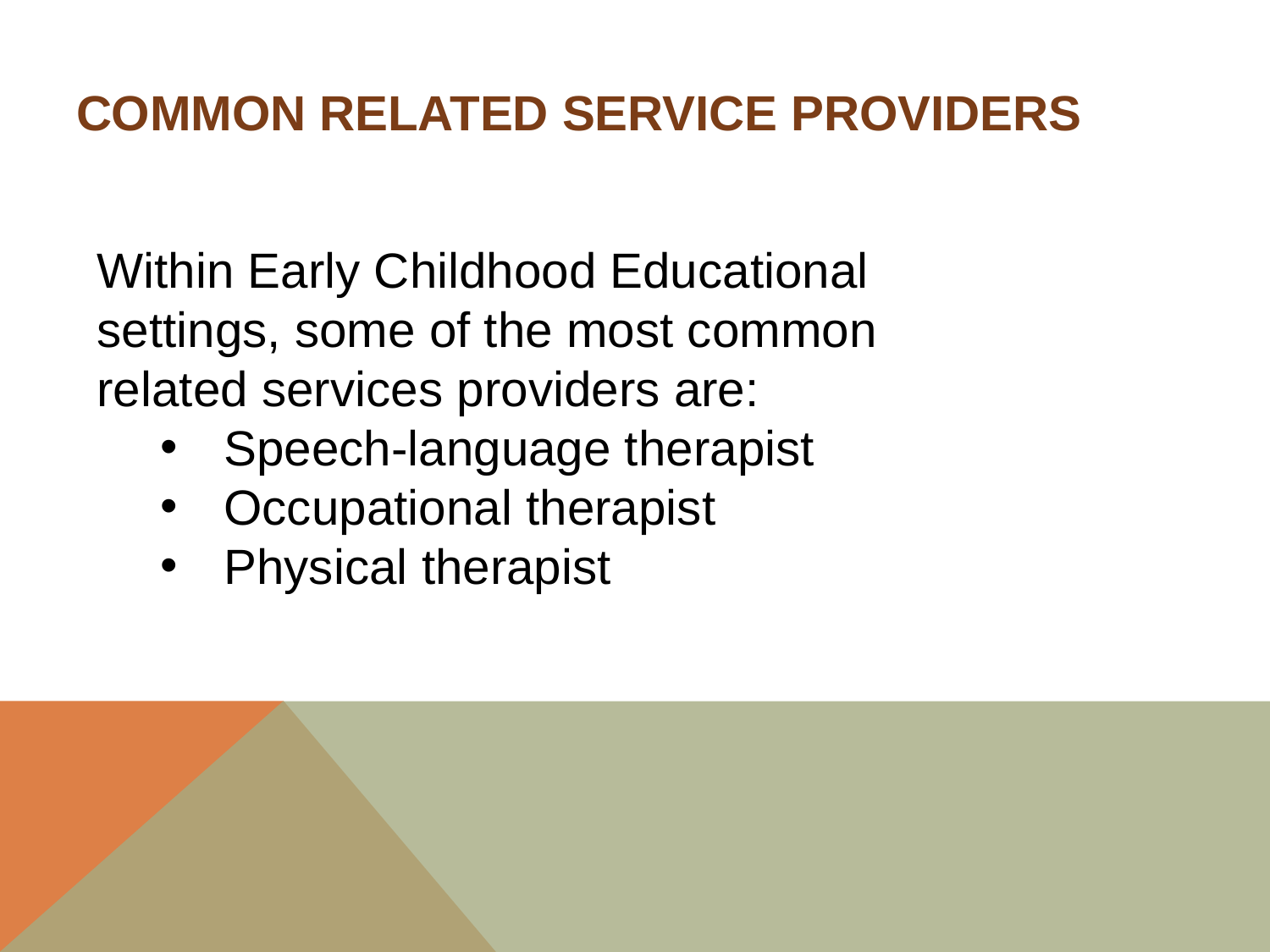

# Common Related Service Providers
Within Early Childhood Educational settings, some of the most common related services providers are:
Speech-language therapist
Occupational therapist
Physical therapist